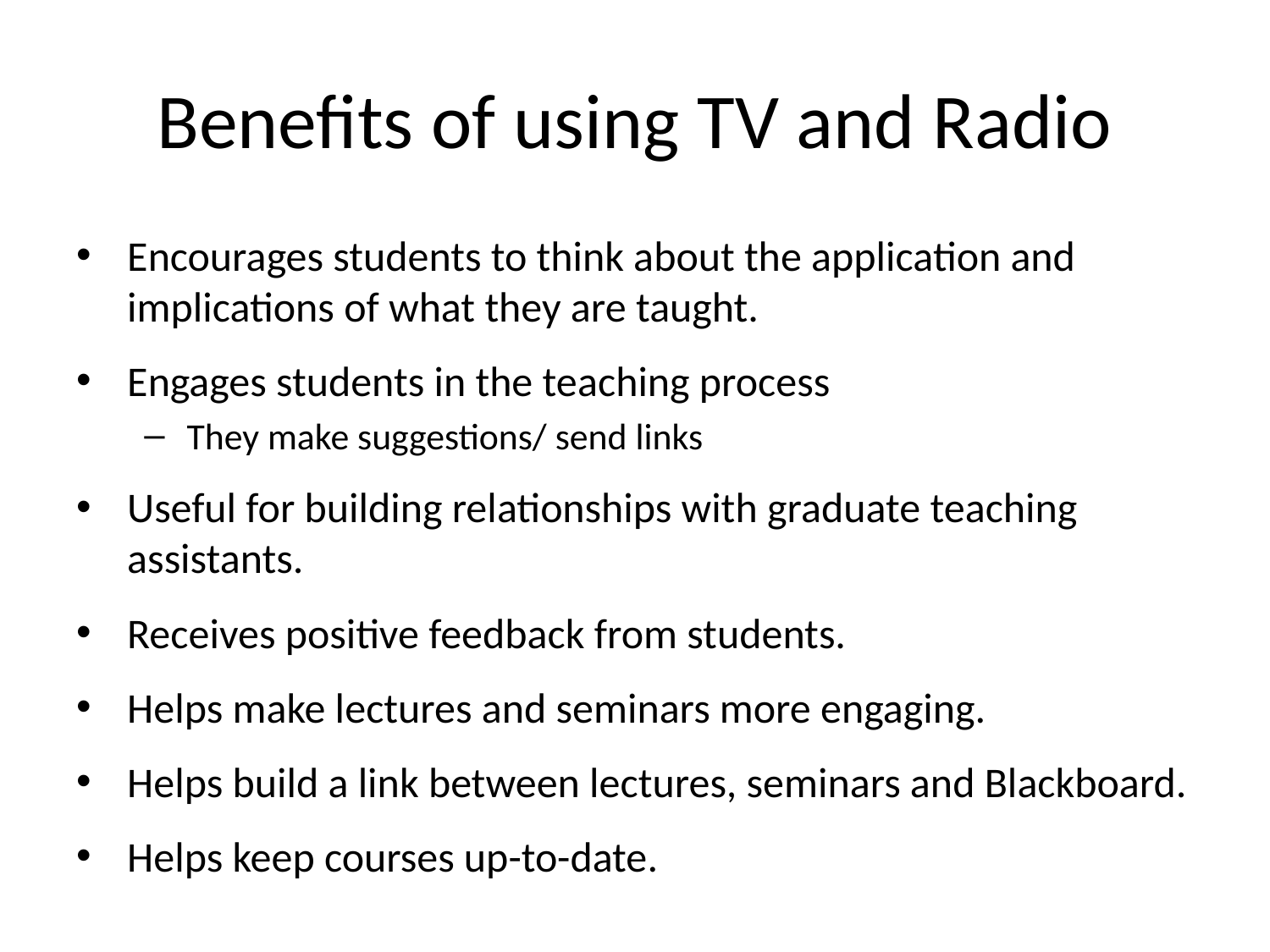

# Benefits of using TV and Radio
Encourages students to think about the application and implications of what they are taught.
Engages students in the teaching process
They make suggestions/ send links
Useful for building relationships with graduate teaching assistants.
Receives positive feedback from students.
Helps make lectures and seminars more engaging.
Helps build a link between lectures, seminars and Blackboard.
Helps keep courses up-to-date.